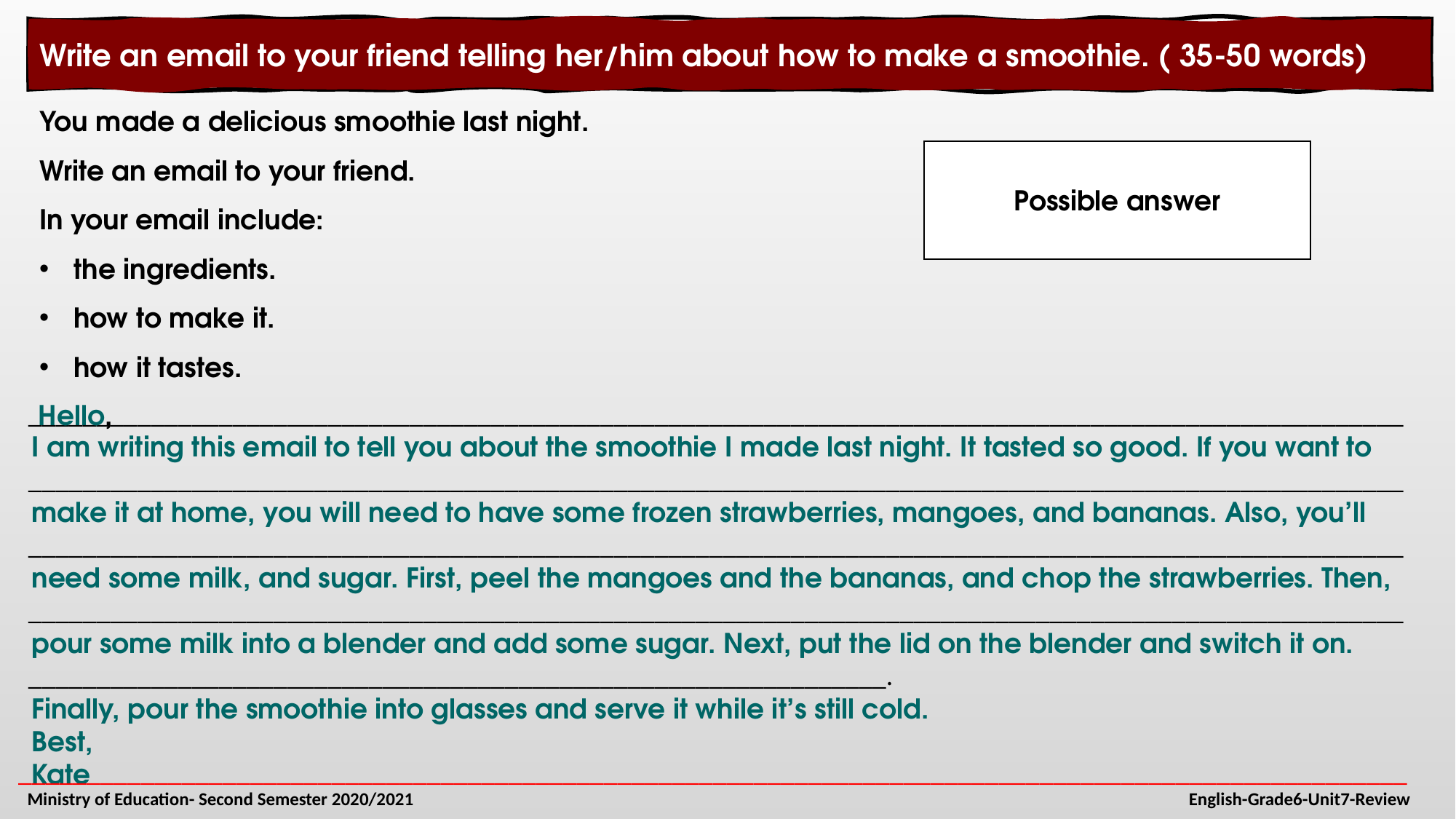

Write an email to your friend telling her/him about how to make a smoothie. ( 35-50 words)
You made a delicious smoothie last night.
Write an email to your friend.
In your email include:
the ingredients.
how to make it.
how it tastes.
Possible answer

___________________________________________________________________________________________________________________________________________________________________________________________________________________________________________________________________________________________________________________________________________________________________________________________________________________________________________________________________________________.
Hello,

I am writing this email to tell you about the smoothie I made last night. It tasted so good. If you want to make it at home, you will need to have some frozen strawberries, mangoes, and bananas. Also, you’ll need some milk, and sugar. First, peel the mangoes and the bananas, and chop the strawberries. Then, pour some milk into a blender and add some sugar. Next, put the lid on the blender and switch it on. Finally, pour the smoothie into glasses and serve it while it’s still cold.
Best,
Kate
______________________________________________________________________________________________________
Ministry of Education- Second Semester 2020/2021
English-Grade6-Unit7-Review